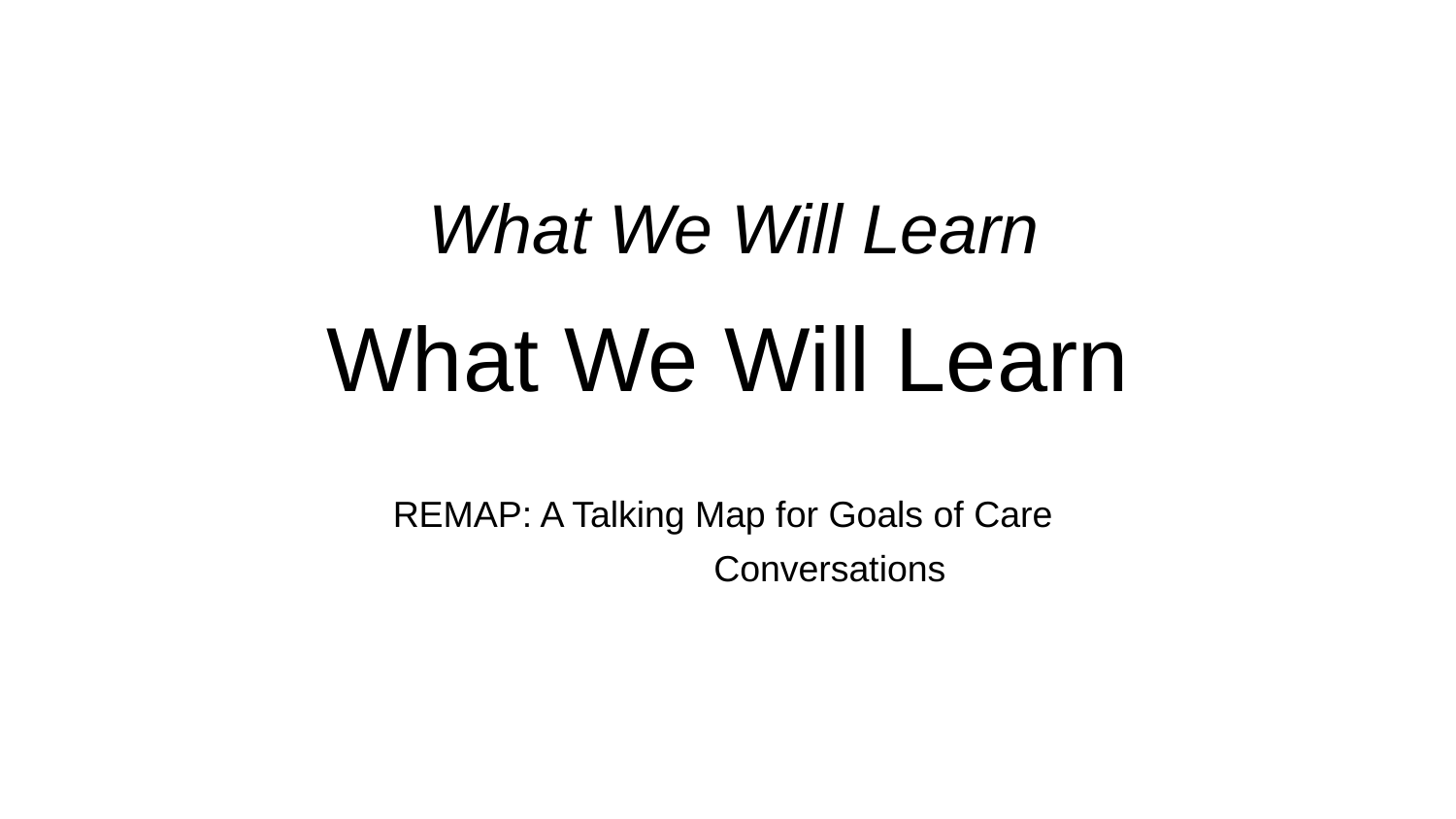

What We Will Learn
# What We Will Learn

REMAP: A Talking Map for Goals of Care
                    Conversations